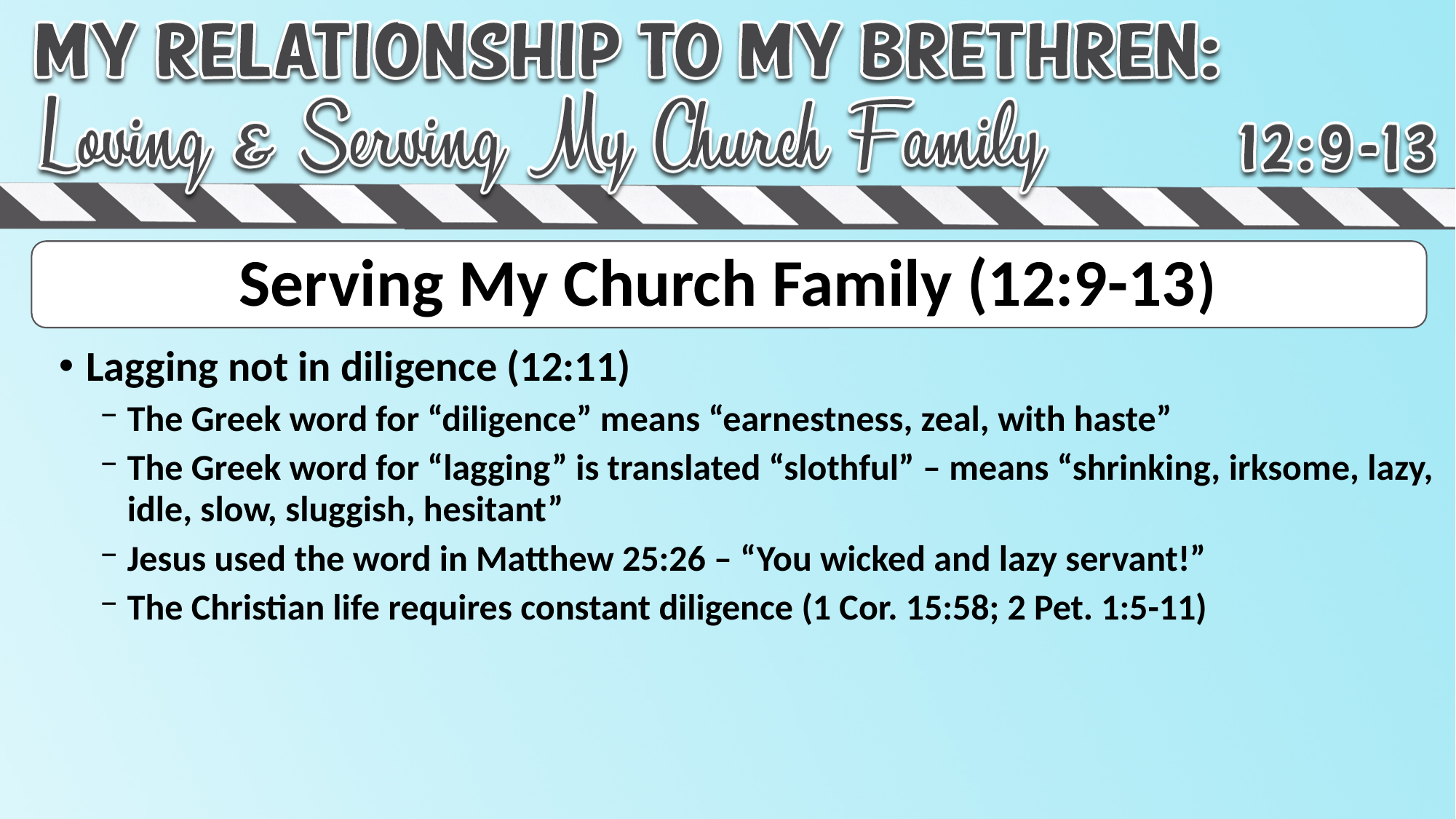

# Serving My Church Family (12:9-13)
Lagging not in diligence (12:11)
The Greek word for “diligence” means “earnestness, zeal, with haste”
The Greek word for “lagging” is translated “slothful” – means “shrinking, irksome, lazy, idle, slow, sluggish, hesitant”
Jesus used the word in Matthew 25:26 – “You wicked and lazy servant!”
The Christian life requires constant diligence (1 Cor. 15:58; 2 Pet. 1:5-11)